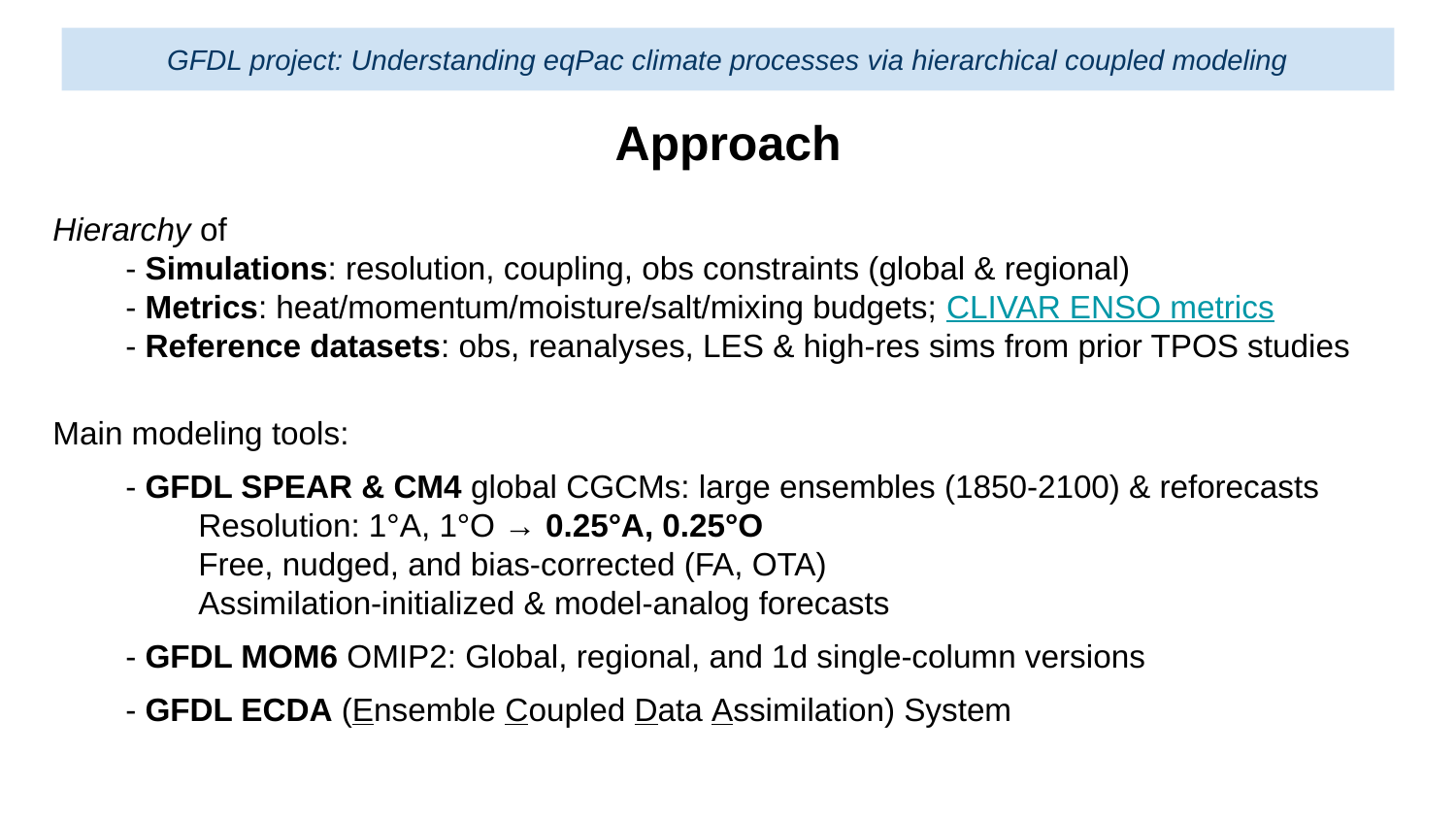

GFDL project: Understanding eqPac climate processes via hierarchical coupled modeling
Approach

Hierarchy of
- Simulations: resolution, coupling, obs constraints (global & regional)
- Metrics: heat/momentum/moisture/salt/mixing budgets; CLIVAR ENSO metrics
- Reference datasets: obs, reanalyses, LES & high-res sims from prior TPOS studies
Main modeling tools:

- GFDL SPEAR & CM4 global CGCMs: large ensembles (1850-2100) & reforecasts
Resolution: 1°A, 1°O → 0.25°A, 0.25°O
Free, nudged, and bias-corrected (FA, OTA)
Assimilation-initialized & model-analog forecasts

- GFDL MOM6 OMIP2: Global, regional, and 1d single-column versions

- GFDL ECDA (Ensemble Coupled Data Assimilation) System